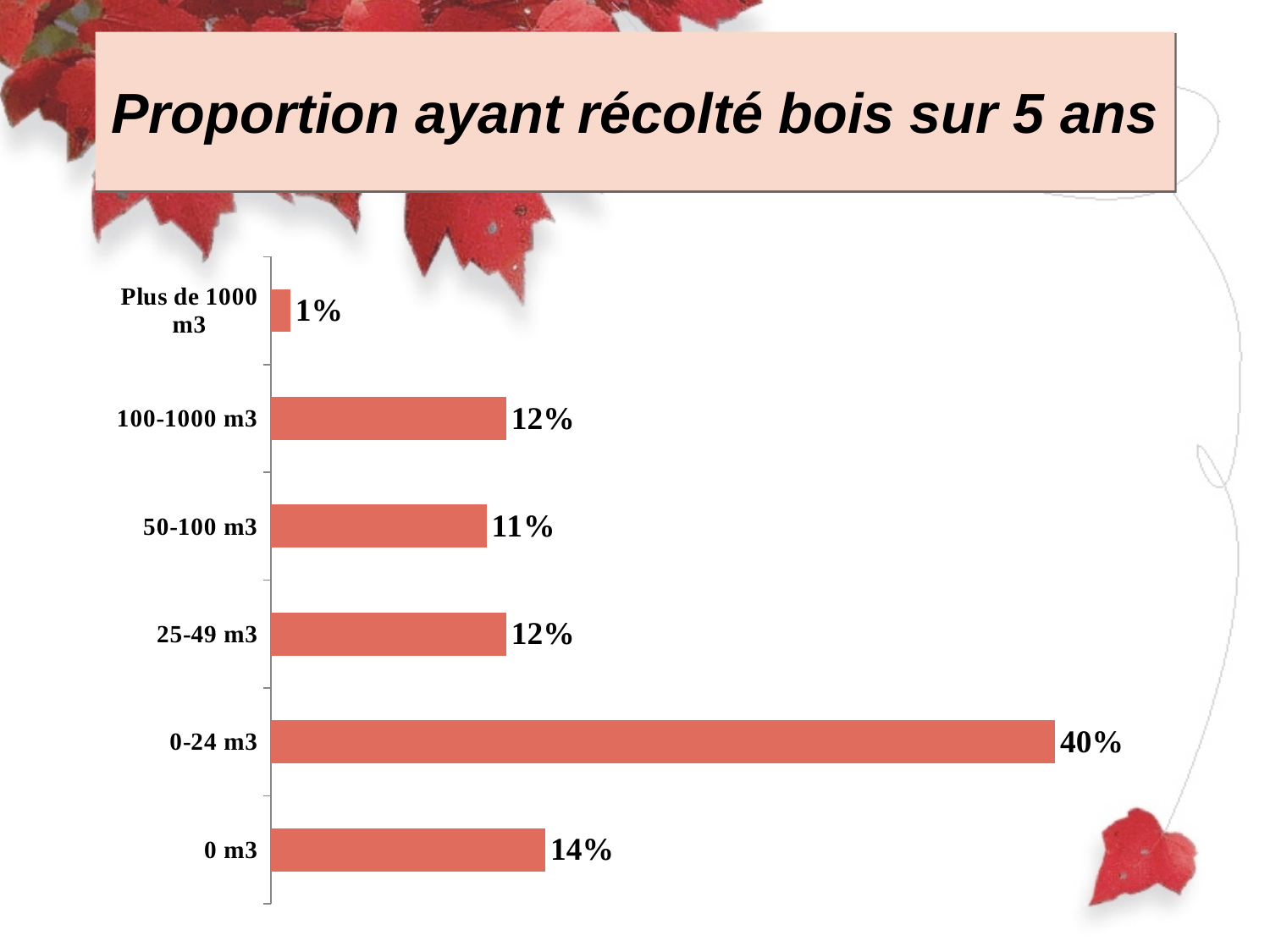

# Proportion ayant récolté bois sur 5 ans

### Chart

| Category | Colonne1 |
|---|---|
| 0 m3 | 0.14 |
| 0-24 m3 | 0.4 |
| 25-49 m3 | 0.12 |
| 50-100 m3 | 0.11 |
| 100-1000 m3 | 0.12 |
| Plus de 1000 m3 | 0.01 |